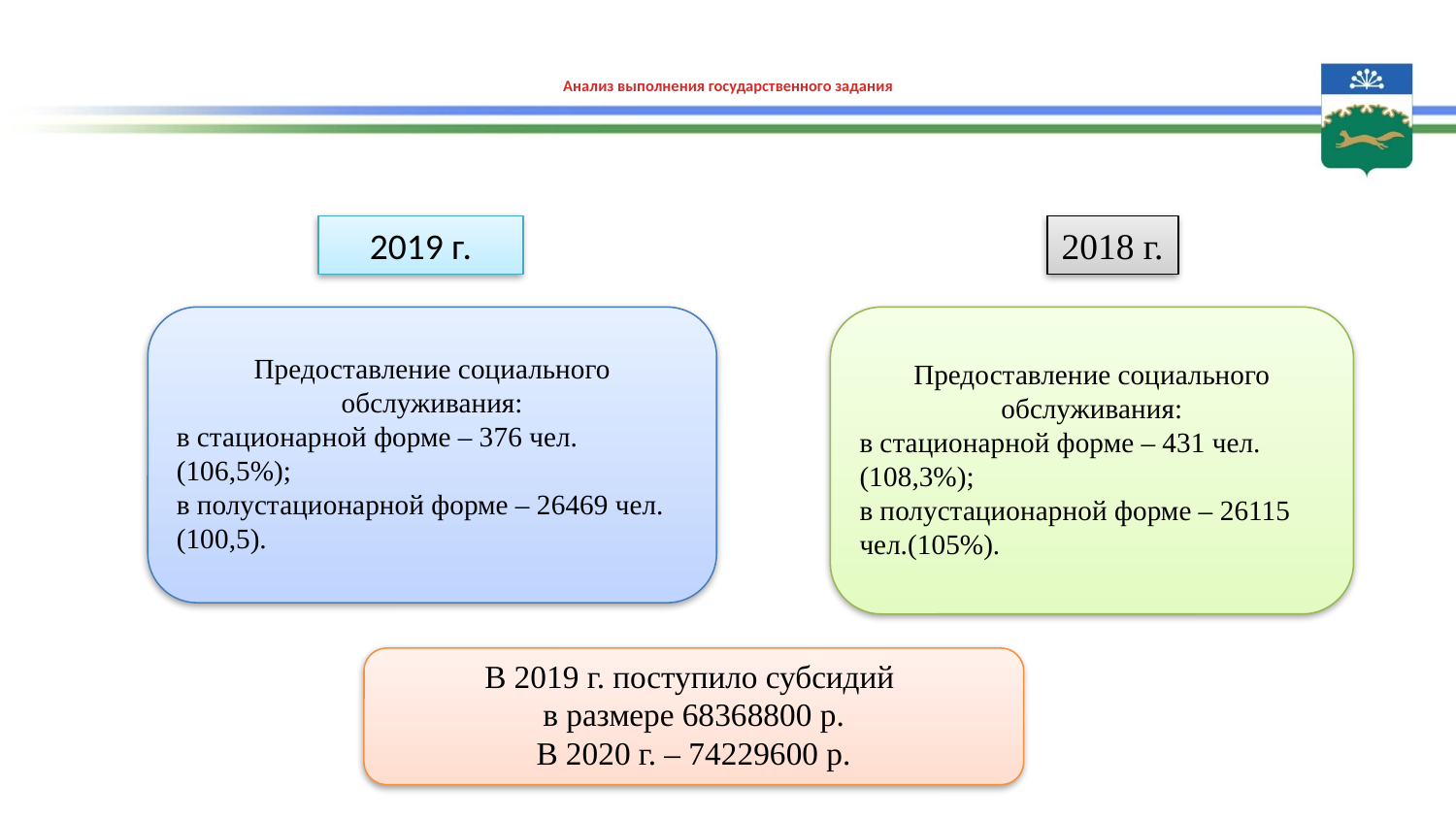

# Анализ выполнения государственного задания
2019 г.
2018 г.

Предоставление социального обслуживания:
в стационарной форме – 376 чел.(106,5%);
в полустационарной форме – 26469 чел.(100,5).

Предоставление социального обслуживания:
в стационарной форме – 431 чел.(108,3%);
в полустационарной форме – 26115 чел.(105%).

В 2019 г. поступило субсидий
в размере 68368800 р.
В 2020 г. – 74229600 р.